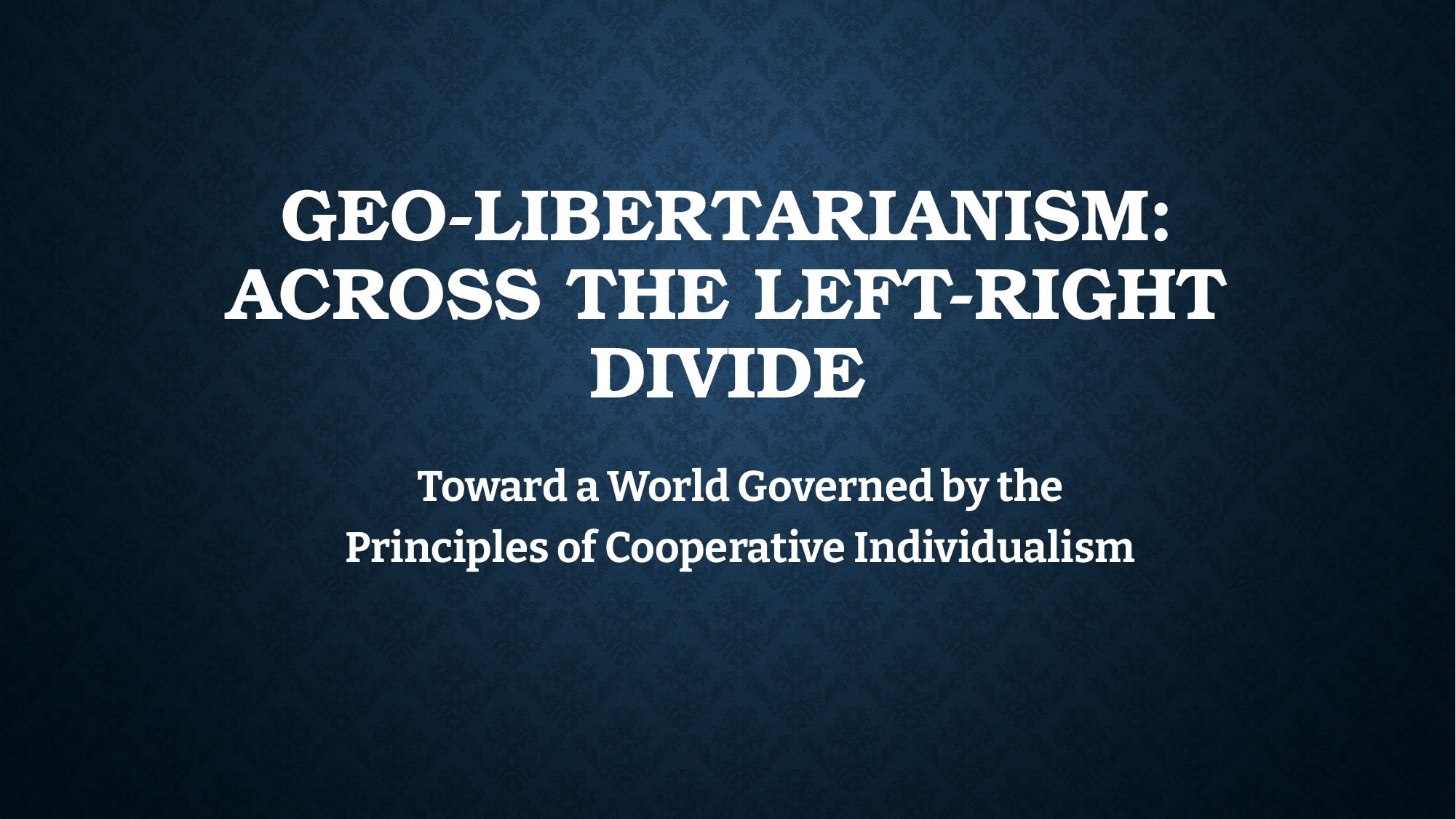

# Geo-libertarianism: Across the Left-right divide
Toward a World Governed by the Principles of Cooperative Individualism